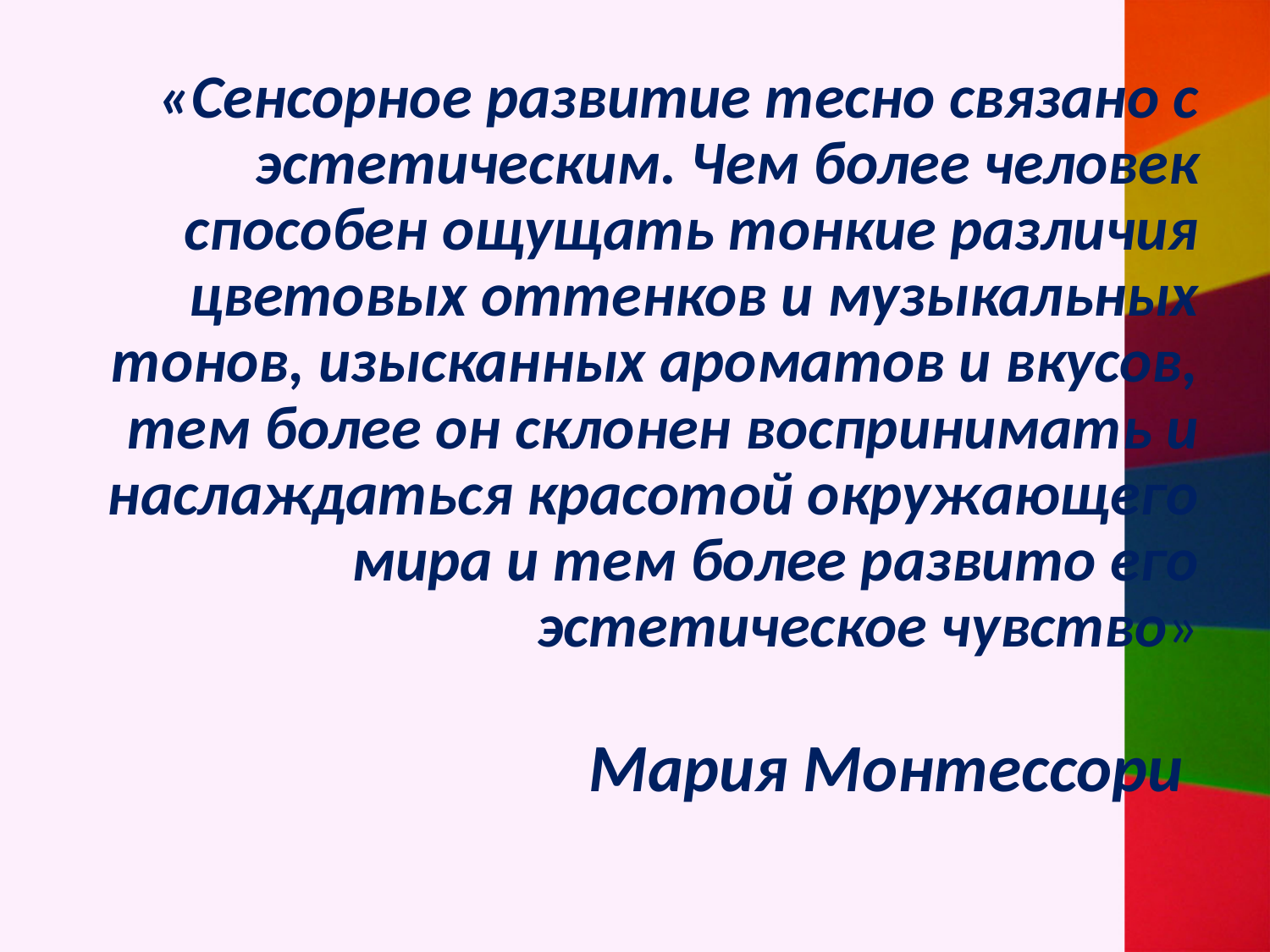

# «Сенсорное развитие тесно связано с эстетическим. Чем более человек способен ощущать тонкие различия цветовых оттенков и музыкальных тонов, изысканных ароматов и вкусов, тем более он склонен воспринимать и наслаждаться красотой окружающего мира и тем более развито его эстетическое чувство» Мария Монтессори